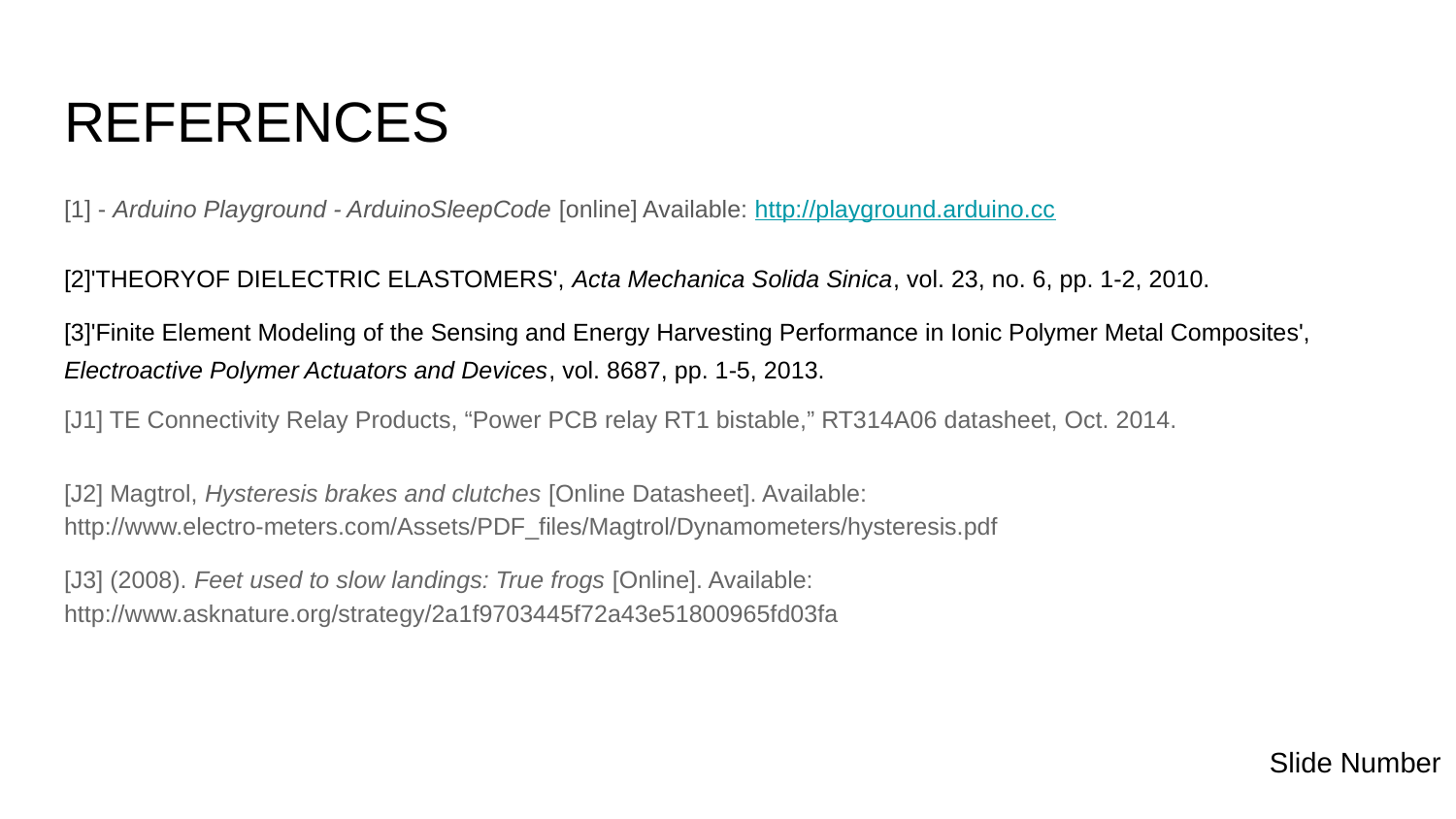

# REFERENCES
[1] - Arduino Playground - ArduinoSleepCode [online] Available: http://playground.arduino.cc
[2]'THEORYOF DIELECTRIC ELASTOMERS', Acta Mechanica Solida Sinica, vol. 23, no. 6, pp. 1-2, 2010.
[3]'Finite Element Modeling of the Sensing and Energy Harvesting Performance in Ionic Polymer Metal Composites', Electroactive Polymer Actuators and Devices, vol. 8687, pp. 1-5, 2013.
[J1] TE Connectivity Relay Products, “Power PCB relay RT1 bistable,” RT314A06 datasheet, Oct. 2014.
[J2] Magtrol, Hysteresis brakes and clutches [Online Datasheet]. Available: http://www.electro-meters.com/Assets/PDF_files/Magtrol/Dynamometers/hysteresis.pdf
[J3] (2008). Feet used to slow landings: True frogs [Online]. Available: http://www.asknature.org/strategy/2a1f9703445f72a43e51800965fd03fa

Slide Number